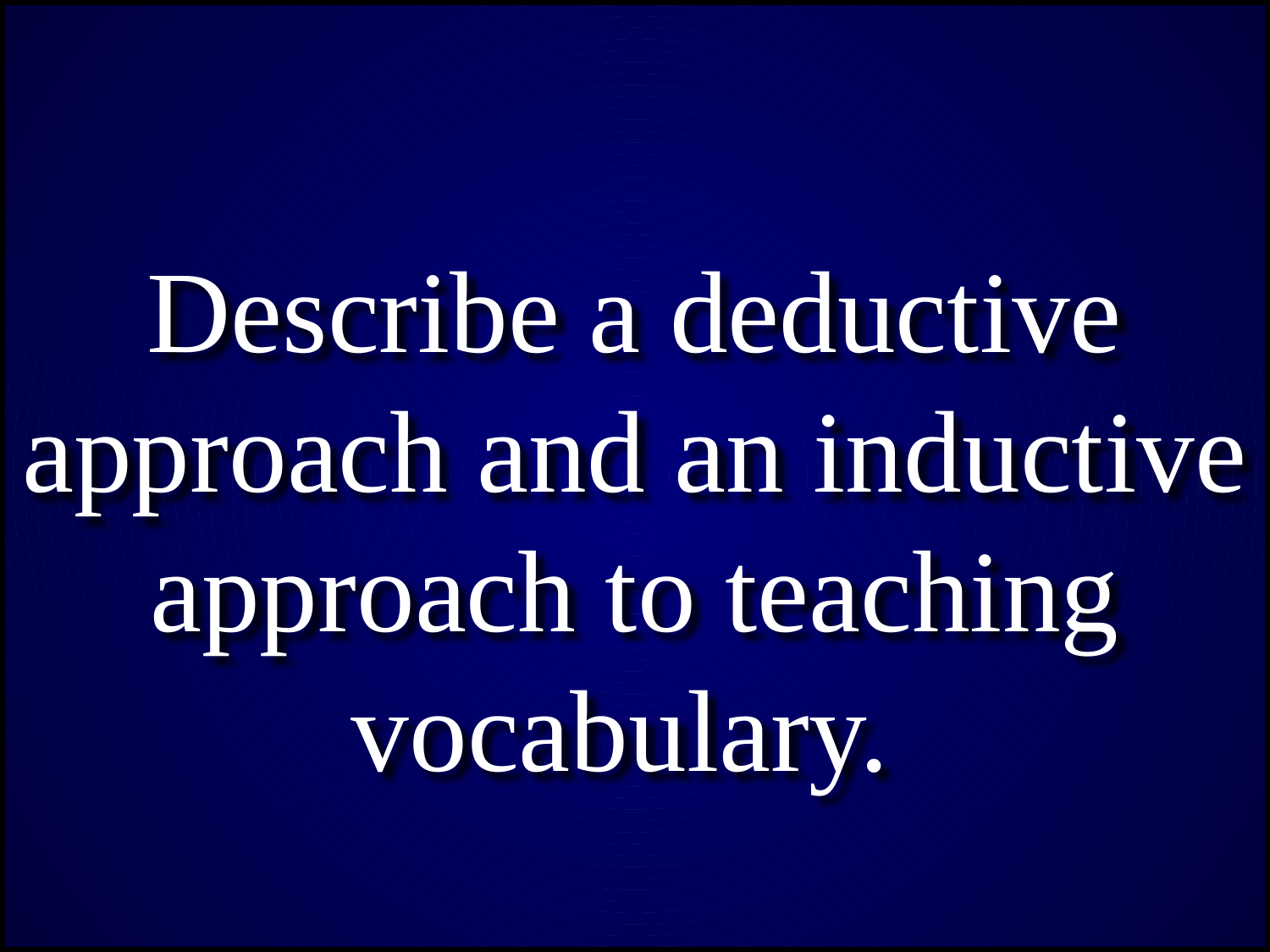

Describe a deductive approach and an inductive approach to teaching vocabulary.